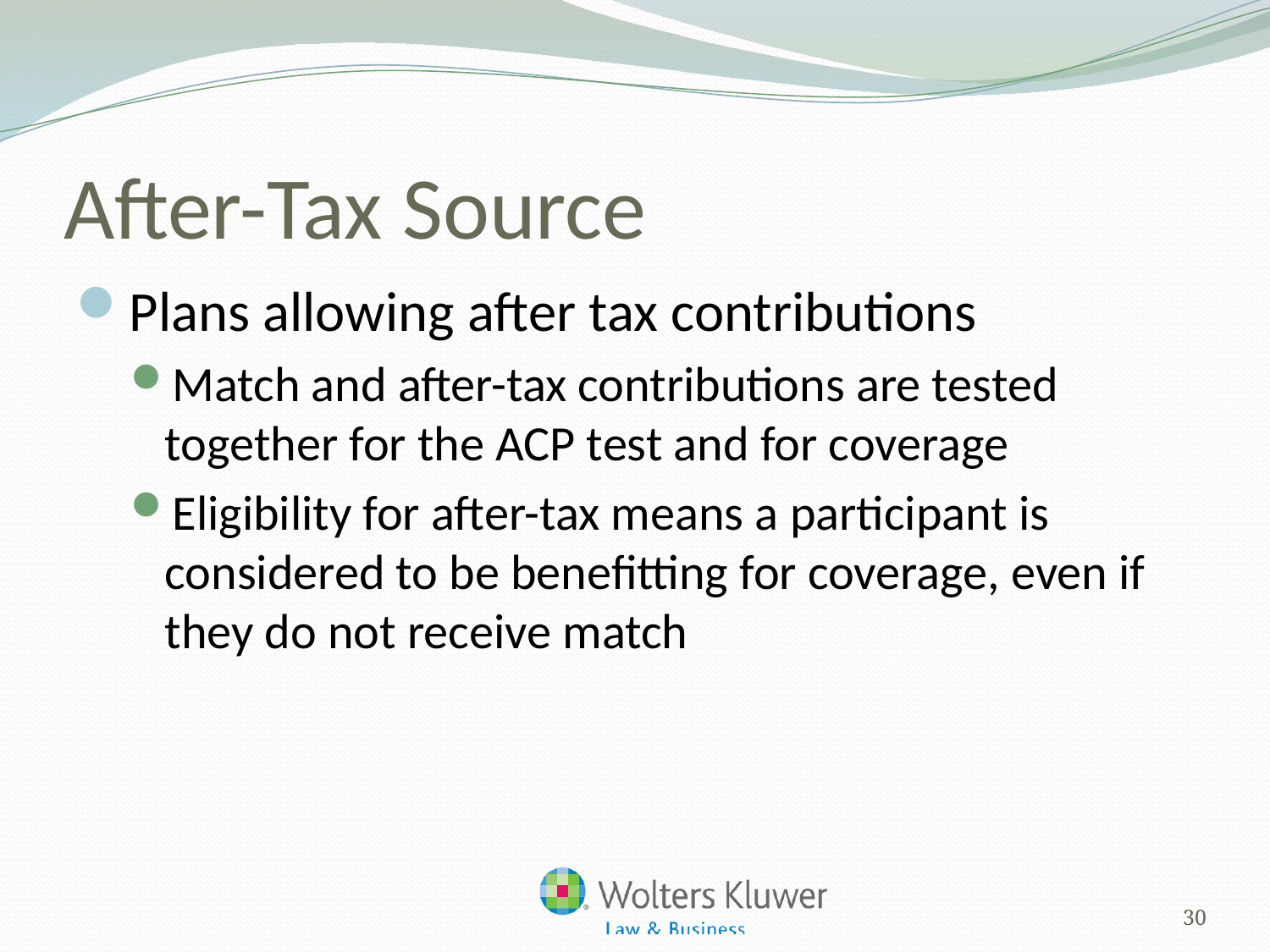

# After-Tax Source
Plans allowing after tax contributions
Match and after-tax contributions are tested together for the ACP test and for coverage
Eligibility for after-tax means a participant is considered to be benefitting for coverage, even if they do not receive match

30